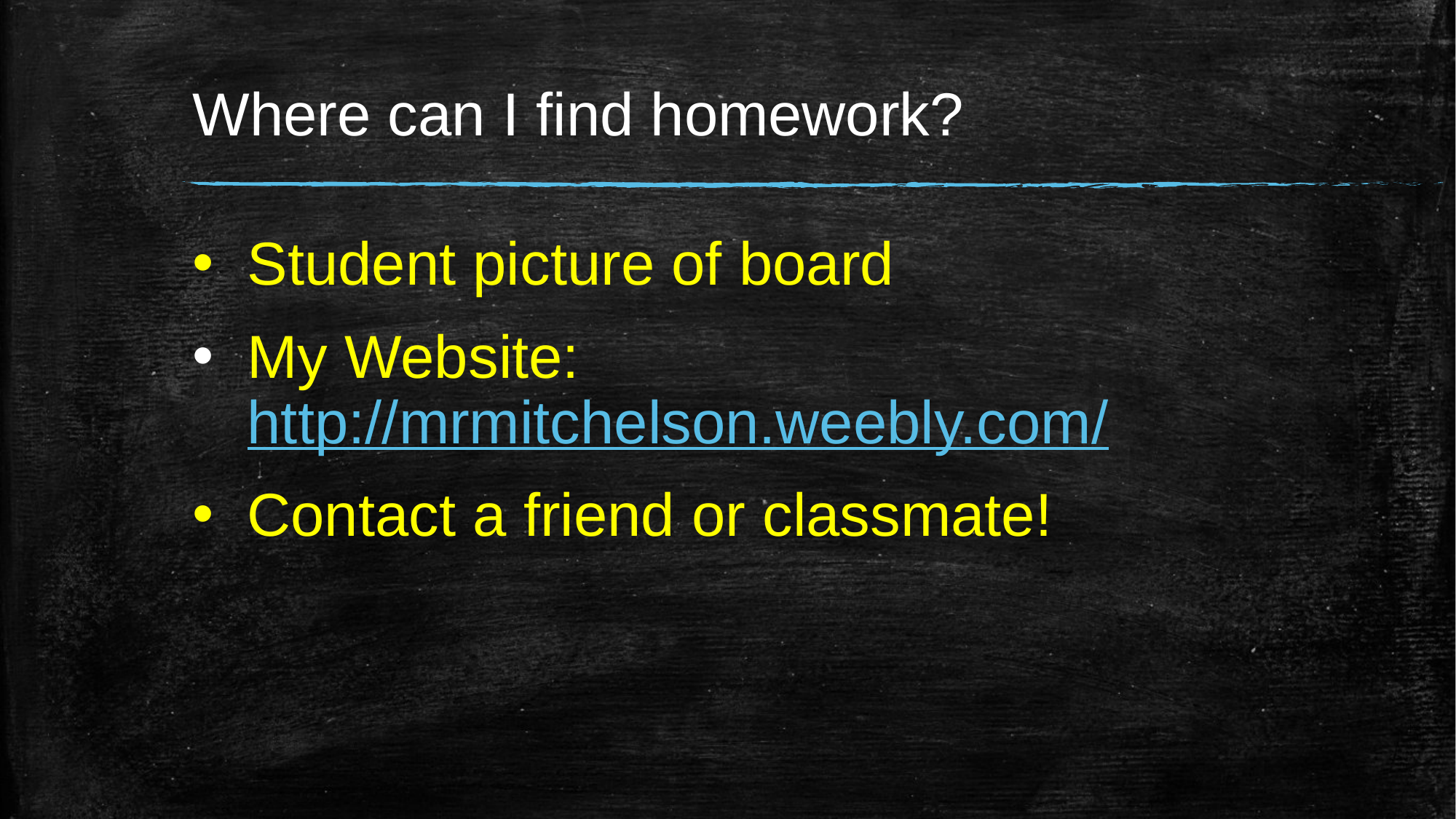

# Where can I find homework?
Student picture of board
My Website: http://mrmitchelson.weebly.com/
Contact a friend or classmate!